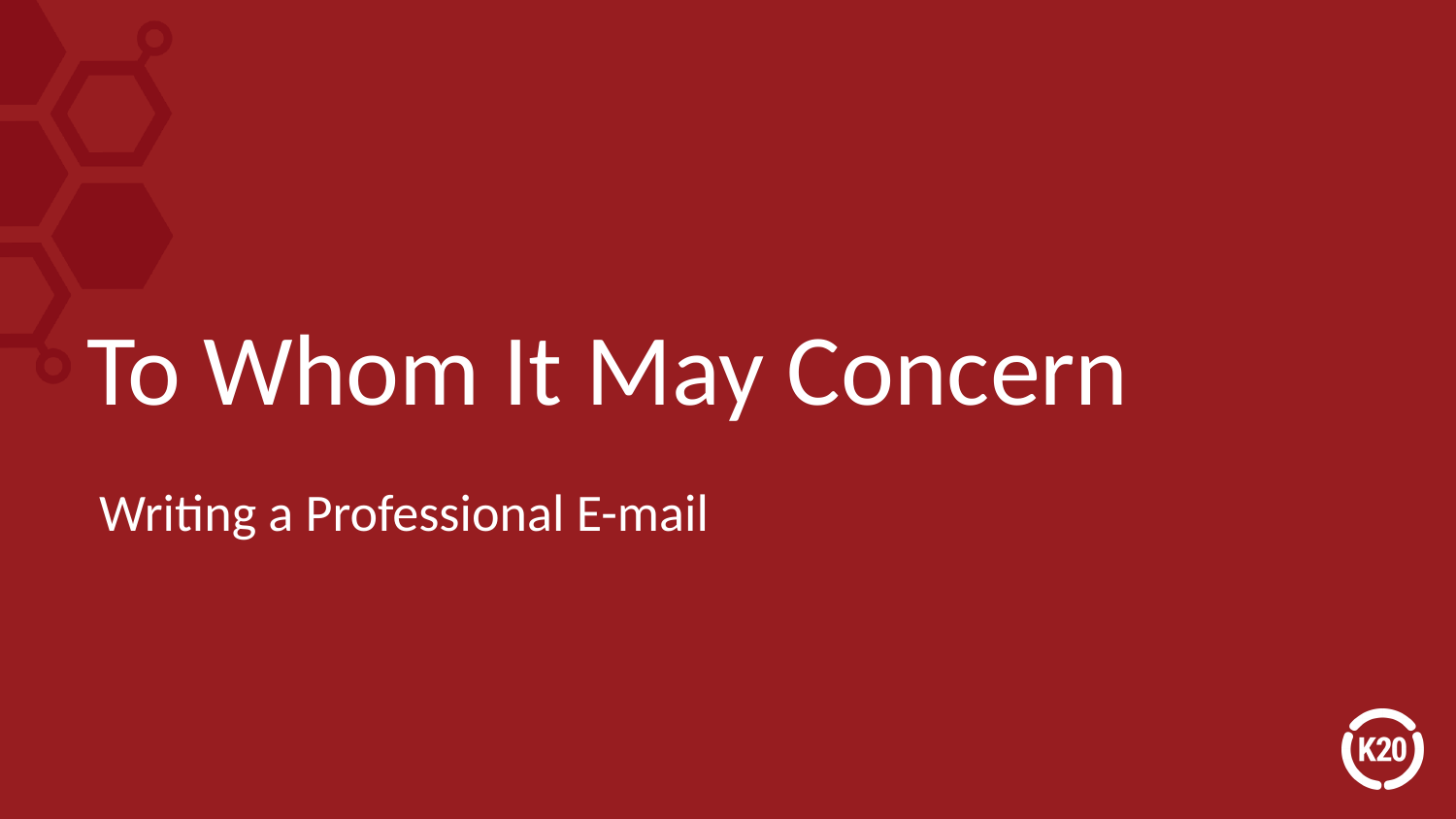

# To Whom It May Concern
 Writing a Professional E-mail